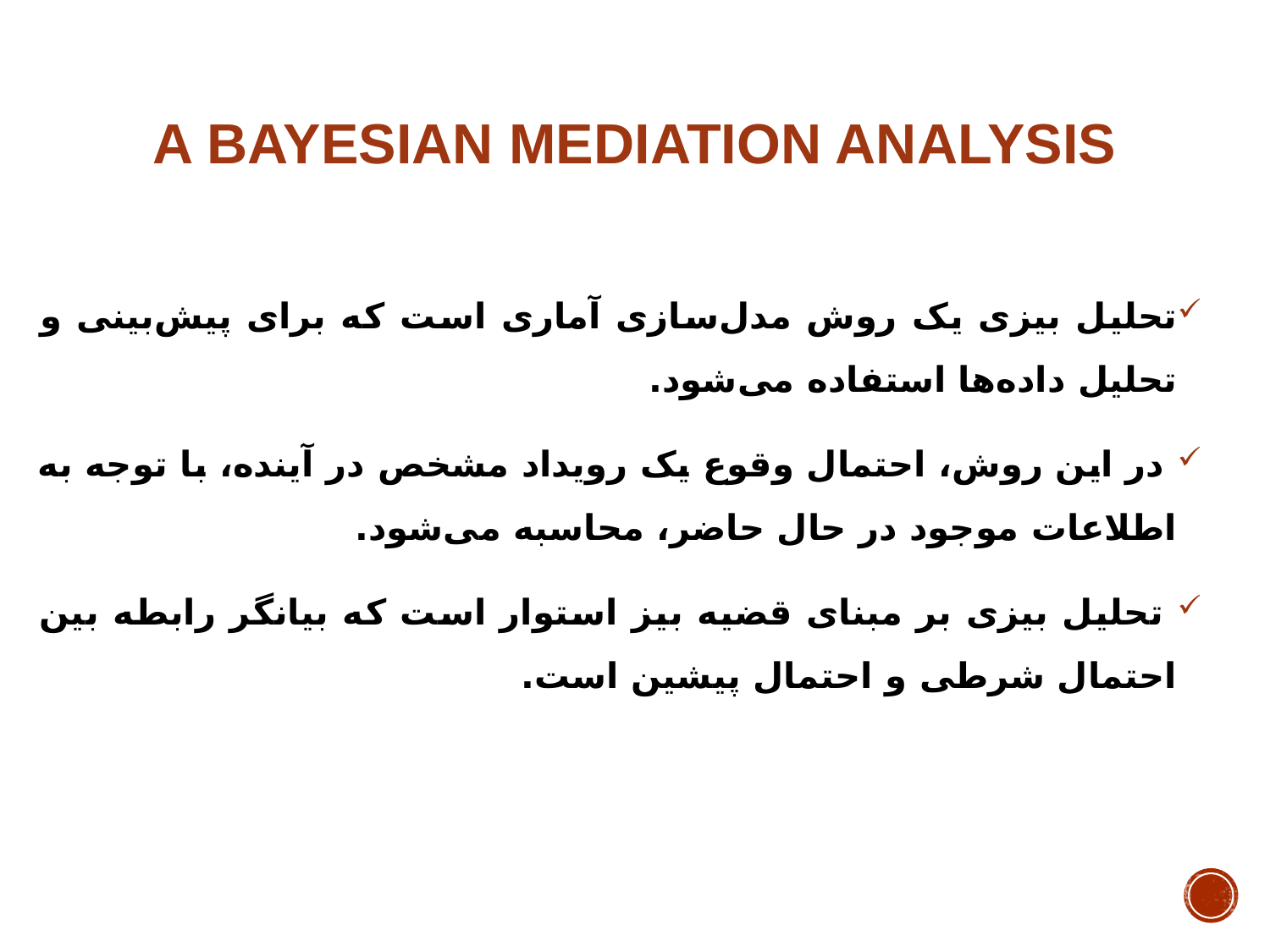

# A Bayesian Mediation Analysis
تحلیل بیزی یک روش مدل‌سازی آماری است که برای پیش‌بینی و تحلیل داده‌ها استفاده می‌شود.
 در این روش، احتمال وقوع یک رویداد مشخص در آینده، با توجه به اطلاعات موجود در حال حاضر، محاسبه می‌شود.
 تحلیل بیزی بر مبنای قضیه بیز استوار است که بیانگر رابطه بین احتمال شرطی و احتمال پیشین است.